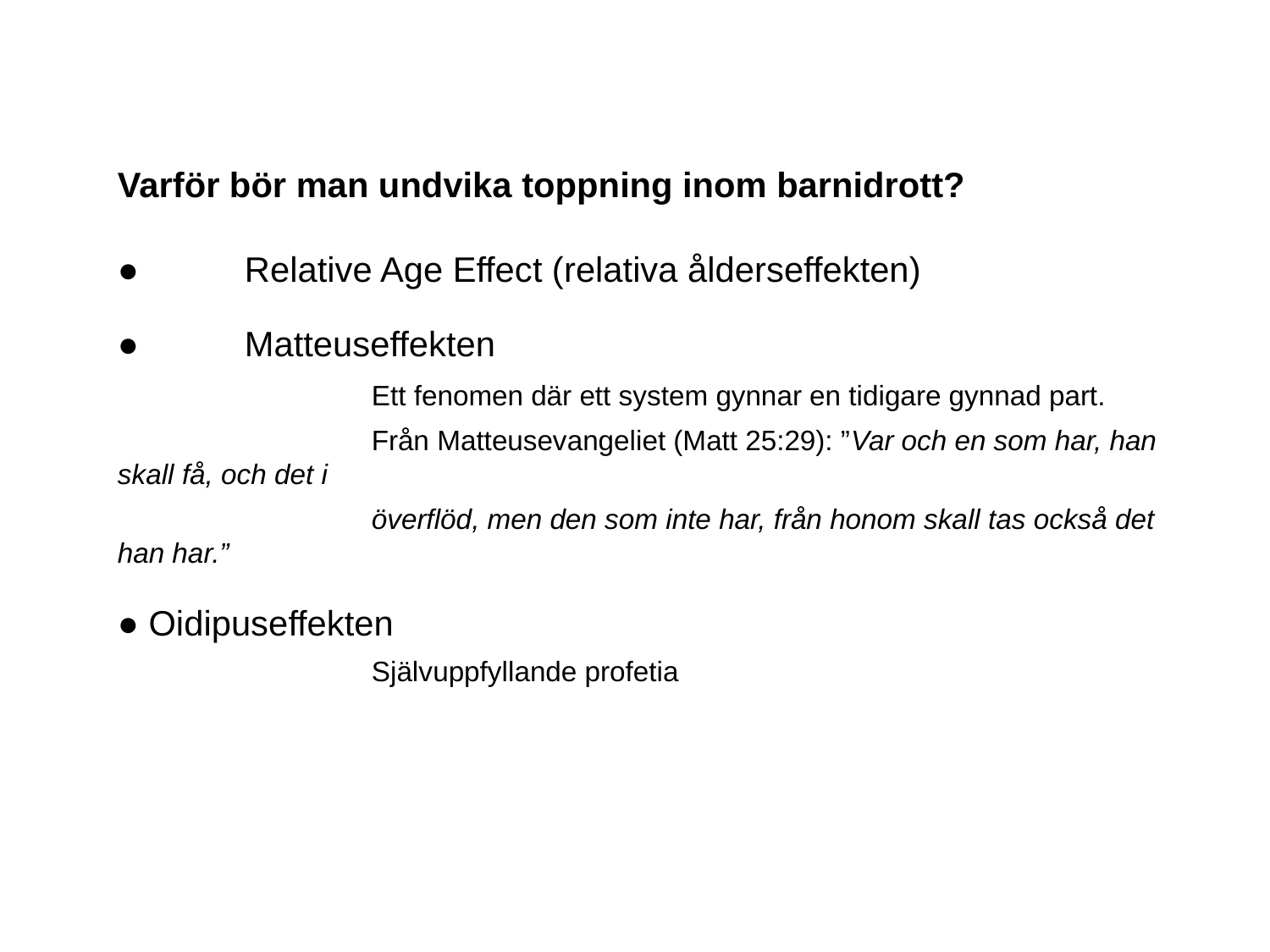

Varför bör man undvika toppning inom barnidrott?
●	Relative Age Effect (relativa ålderseffekten)
●	Matteuseffekten
		Ett fenomen där ett system gynnar en tidigare gynnad part.
		Från Matteusevangeliet (Matt 25:29): ”Var och en som har, han skall få, och det i
		överflöd, men den som inte har, från honom skall tas också det han har.”
● Oidipuseffekten
		Självuppfyllande profetia